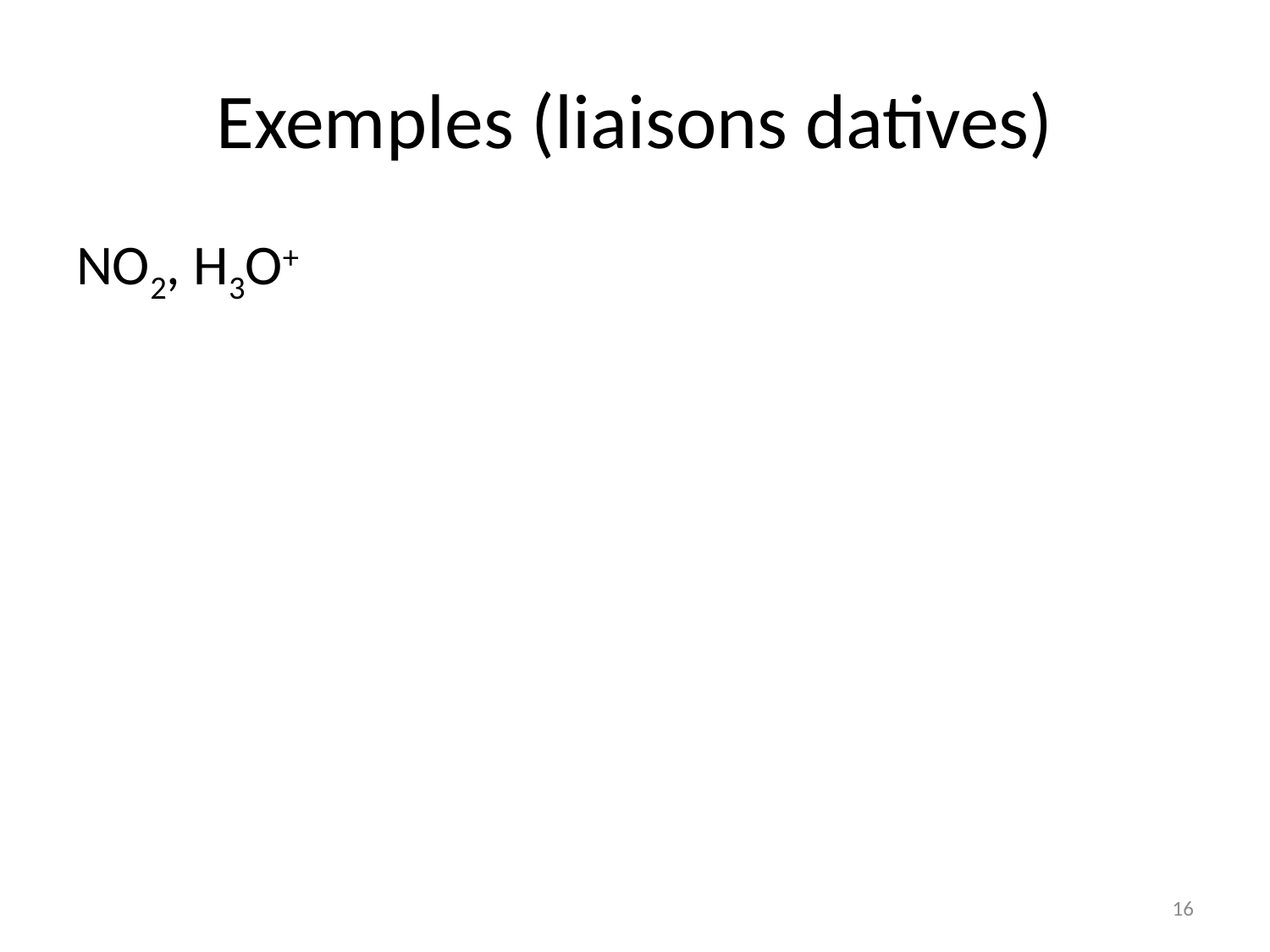

# Exemples (liaisons datives)
NO2, H3O+
16